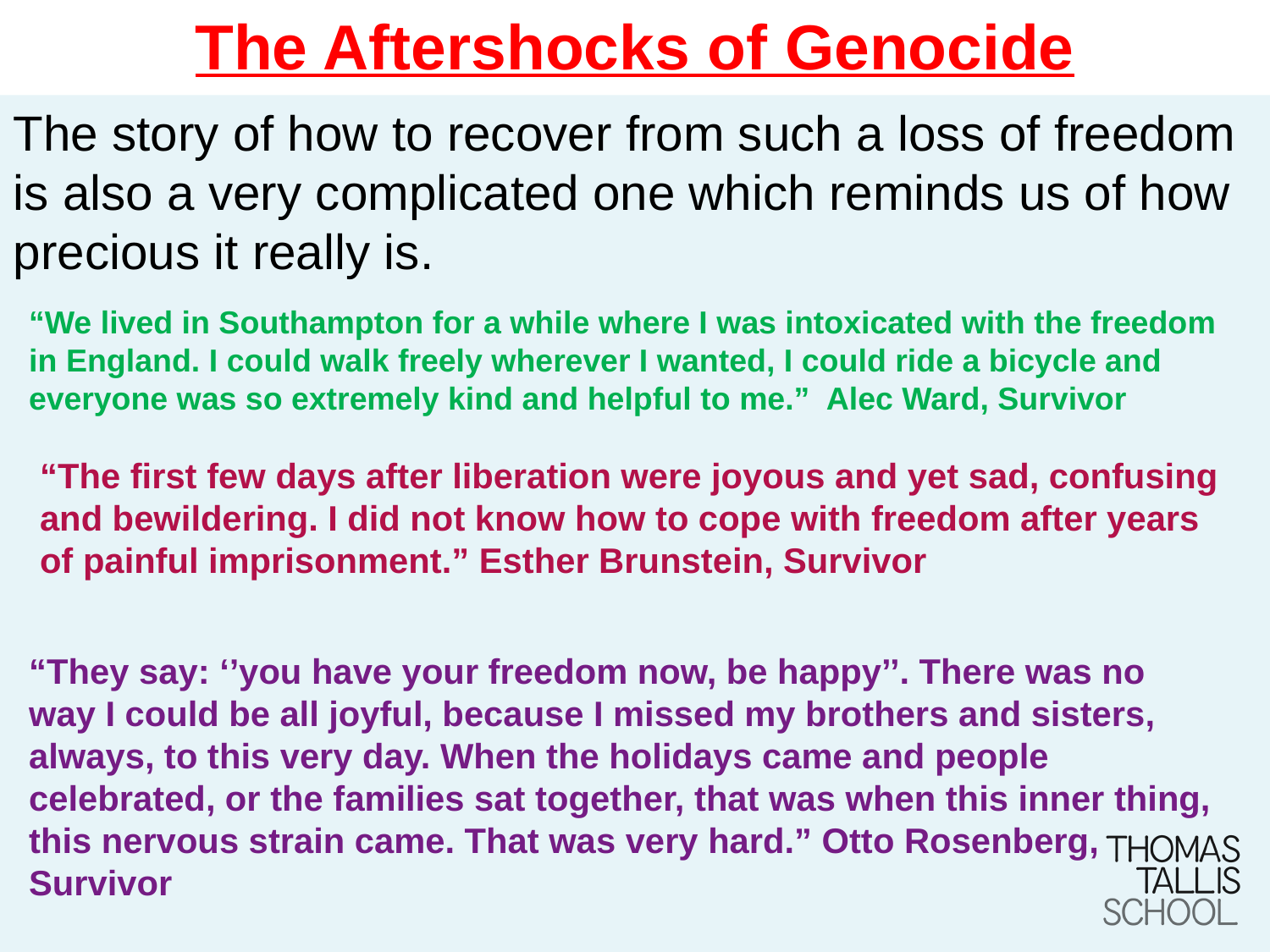

# The Aftershocks of Genocide
The story of how to recover from such a loss of freedom is also a very complicated one which reminds us of how precious it really is.
“We lived in Southampton for a while where I was intoxicated with the freedom in England. I could walk freely wherever I wanted, I could ride a bicycle and everyone was so extremely kind and helpful to me.”  Alec Ward, Survivor
“The first few days after liberation were joyous and yet sad, confusing and bewildering. I did not know how to cope with freedom after years of painful imprisonment.” Esther Brunstein, Survivor
“They say: ‘’you have your freedom now, be happy’’. There was no way I could be all joyful, because I missed my brothers and sisters, always, to this very day. When the holidays came and people celebrated, or the families sat together, that was when this inner thing, this nervous strain came. That was very hard.” Otto Rosenberg, Survivor